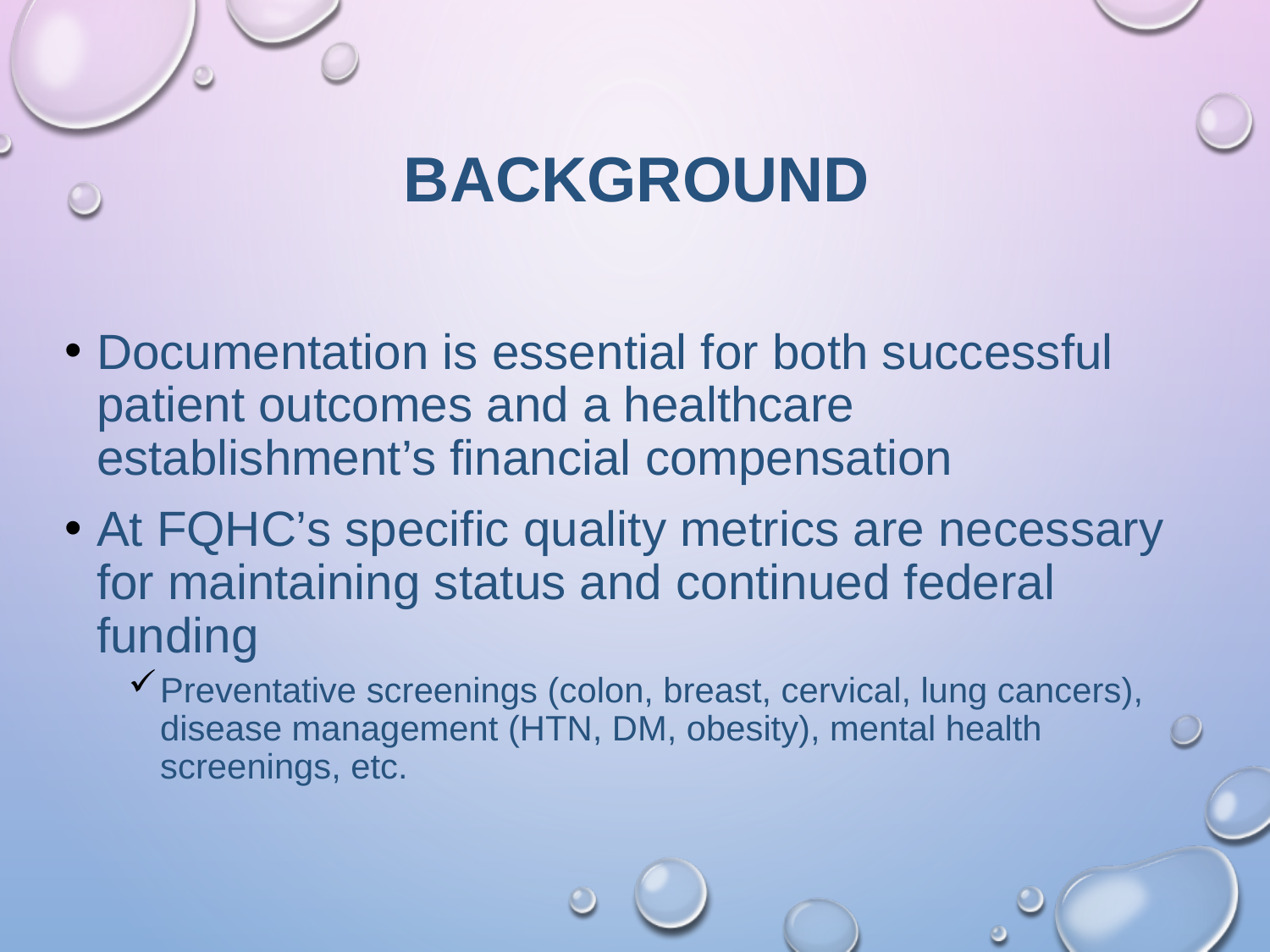

# Background

Documentation is essential for both successful patient outcomes and a healthcare establishment’s financial compensation
At FQHC’s specific quality metrics are necessary for maintaining status and continued federal funding
Preventative screenings (colon, breast, cervical, lung cancers), disease management (HTN, DM, obesity), mental health screenings, etc.